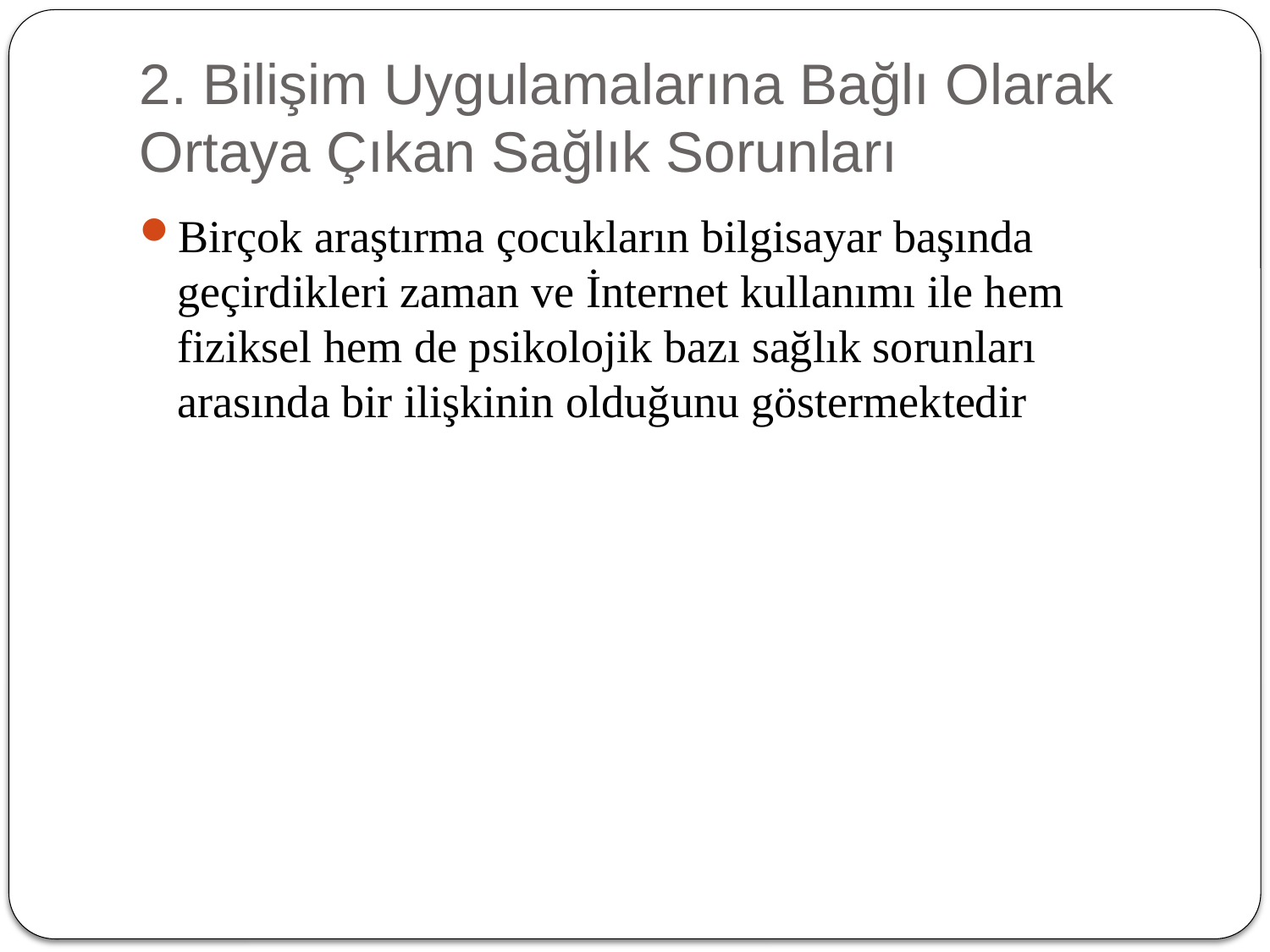

# 2. Bilişim Uygulamalarına Bağlı Olarak Ortaya Çıkan Sağlık Sorunları
Birçok araştırma çocukların bilgisayar başında geçirdikleri zaman ve İnternet kullanımı ile hem fiziksel hem de psikolojik bazı sağlık sorunları arasında bir ilişkinin olduğunu göstermektedir